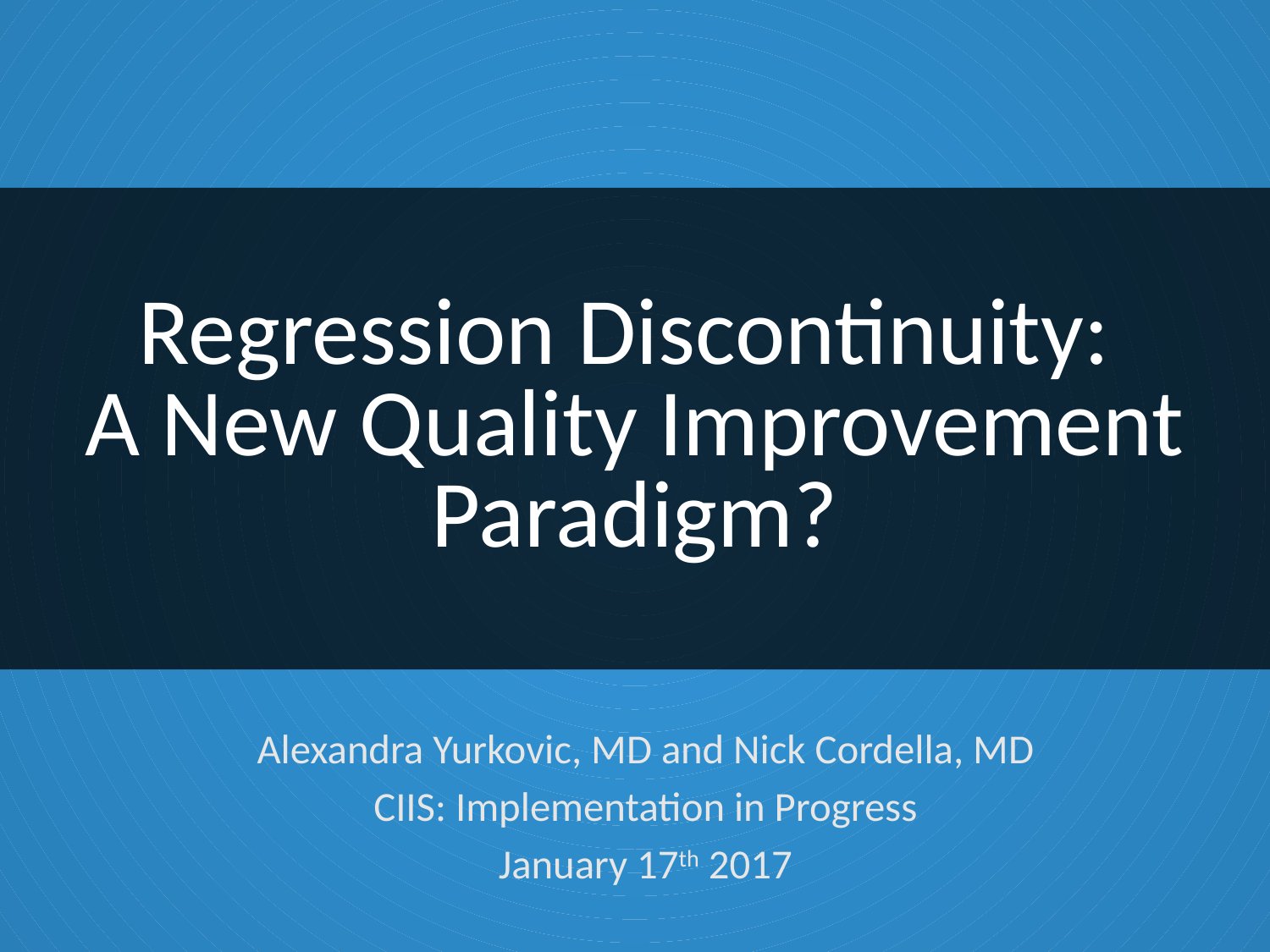

Regression Discontinuity:
A New Quality Improvement Paradigm?
Alexandra Yurkovic, MD and Nick Cordella, MD
CIIS: Implementation in Progress
January 17th 2017